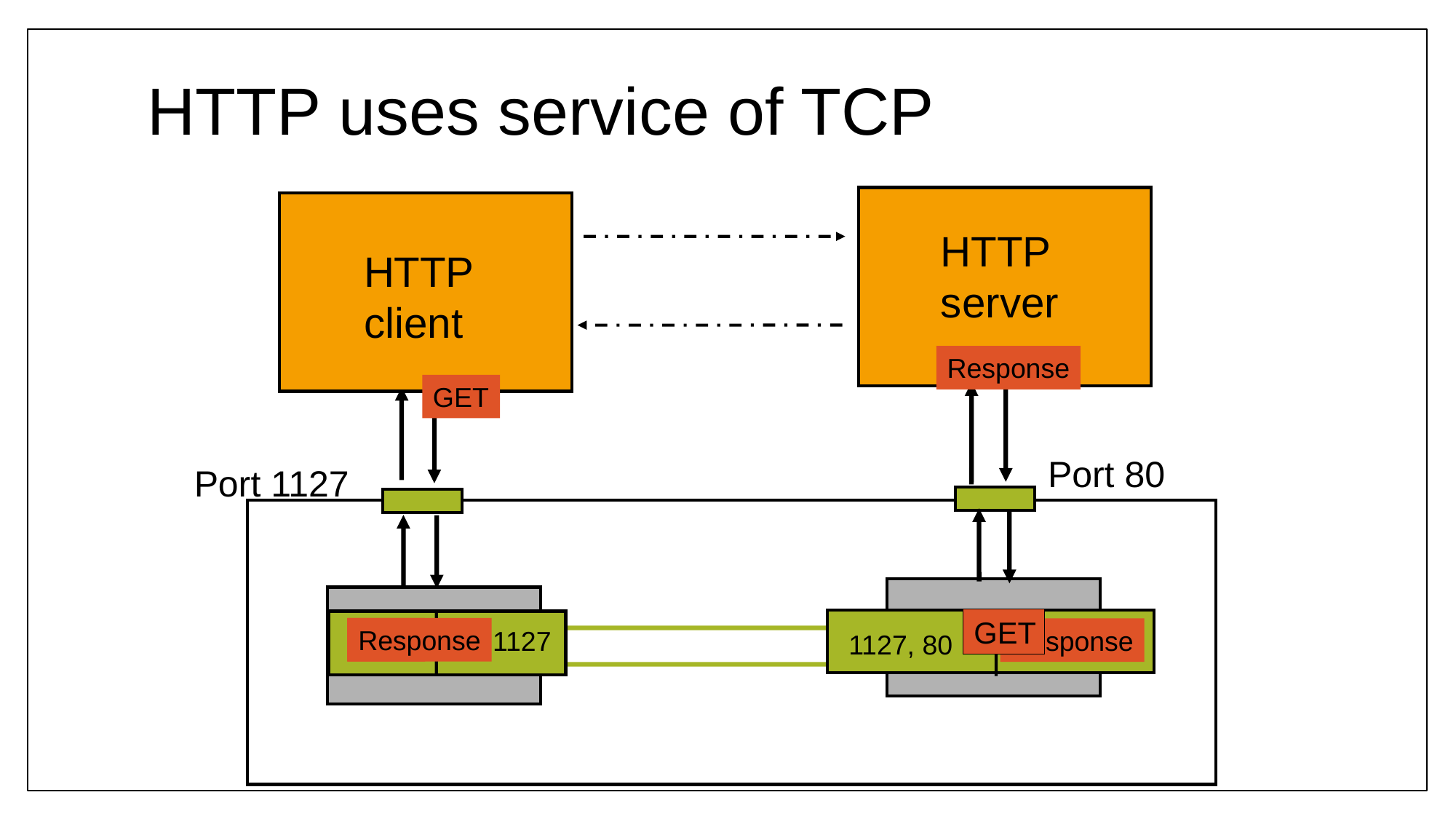

# HTTP uses service of TCP

HTTP
server

HTTP
client

Response
GET

Port 80
Port 1127

TCP
TCP

80, 1127
GET

1127, 80
bytes
Response
GET
Response
TCP